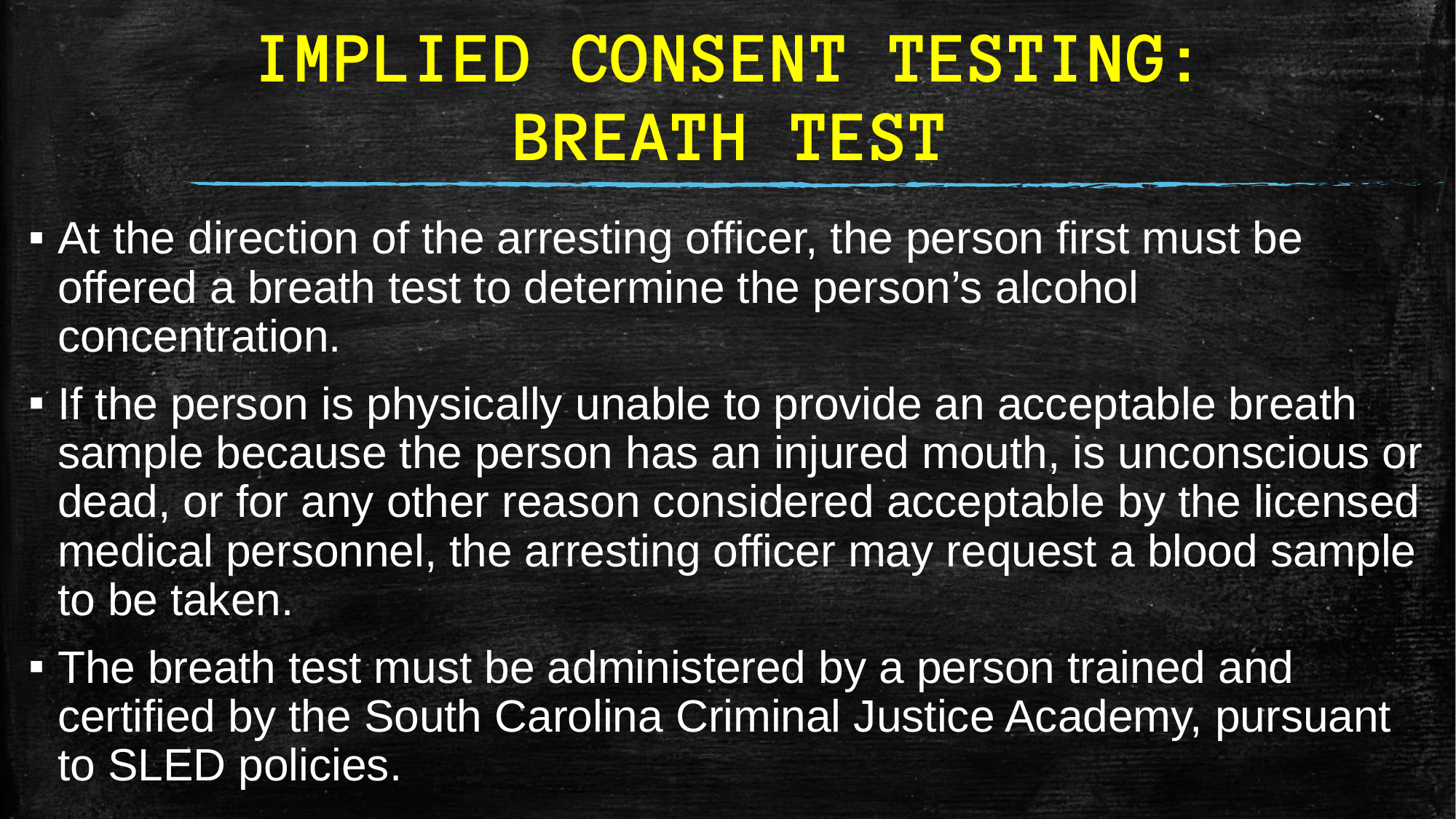

# IMPLIED CONSENT TESTING: BREATH TEST
At the direction of the arresting officer, the person first must be offered a breath test to determine the person’s alcohol concentration.
If the person is physically unable to provide an acceptable breath sample because the person has an injured mouth, is unconscious or dead, or for any other reason considered acceptable by the licensed medical personnel, the arresting officer may request a blood sample to be taken.
The breath test must be administered by a person trained and certified by the South Carolina Criminal Justice Academy, pursuant to SLED policies.